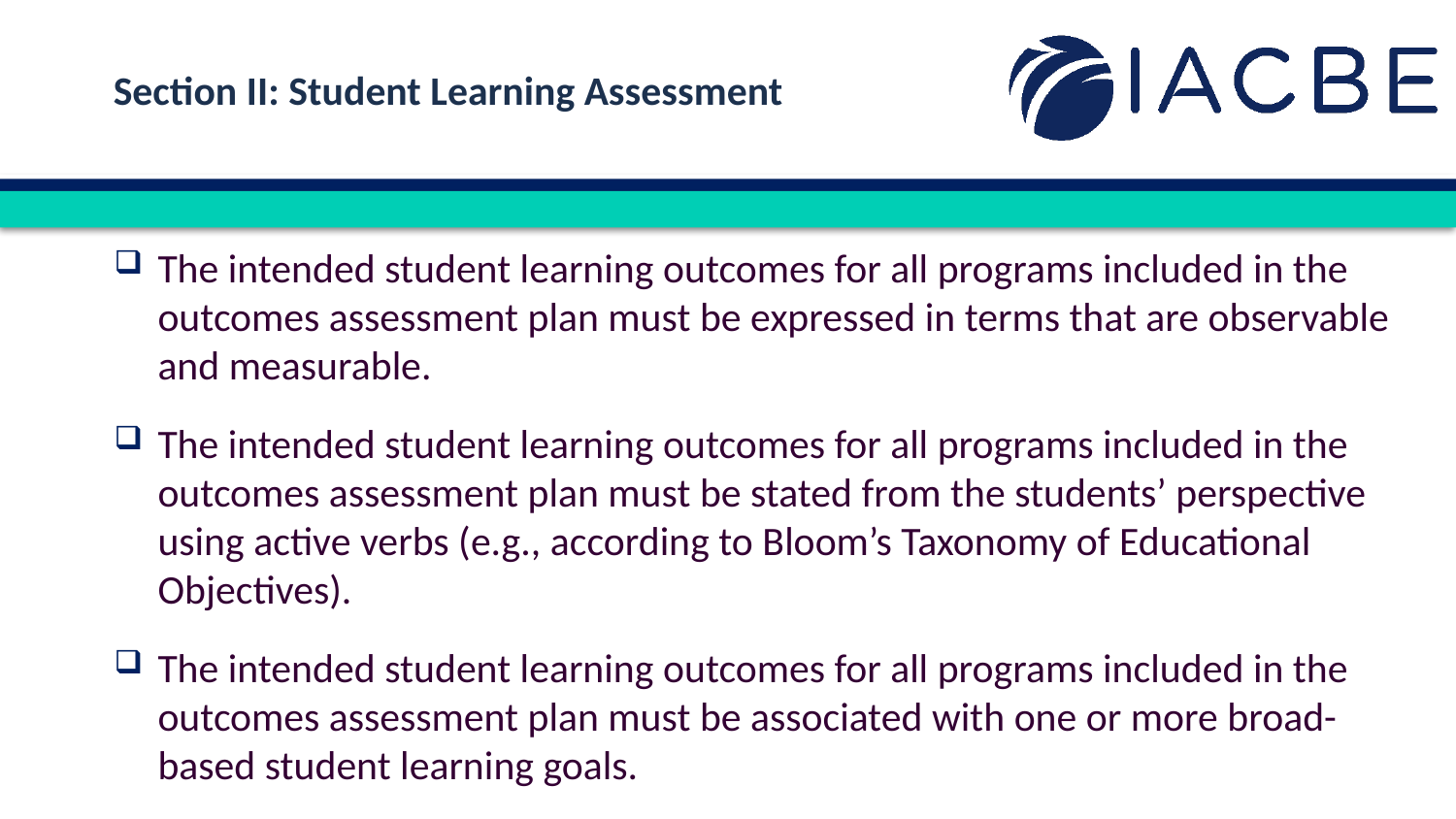

Section II: Student Learning Assessment

The intended student learning outcomes for all programs included in the outcomes assessment plan must be expressed in terms that are observable and measurable.
The intended student learning outcomes for all programs included in the outcomes assessment plan must be stated from the students’ perspective using active verbs (e.g., according to Bloom’s Taxonomy of Educational Objectives).
The intended student learning outcomes for all programs included in the outcomes assessment plan must be associated with one or more broad-based student learning goals.